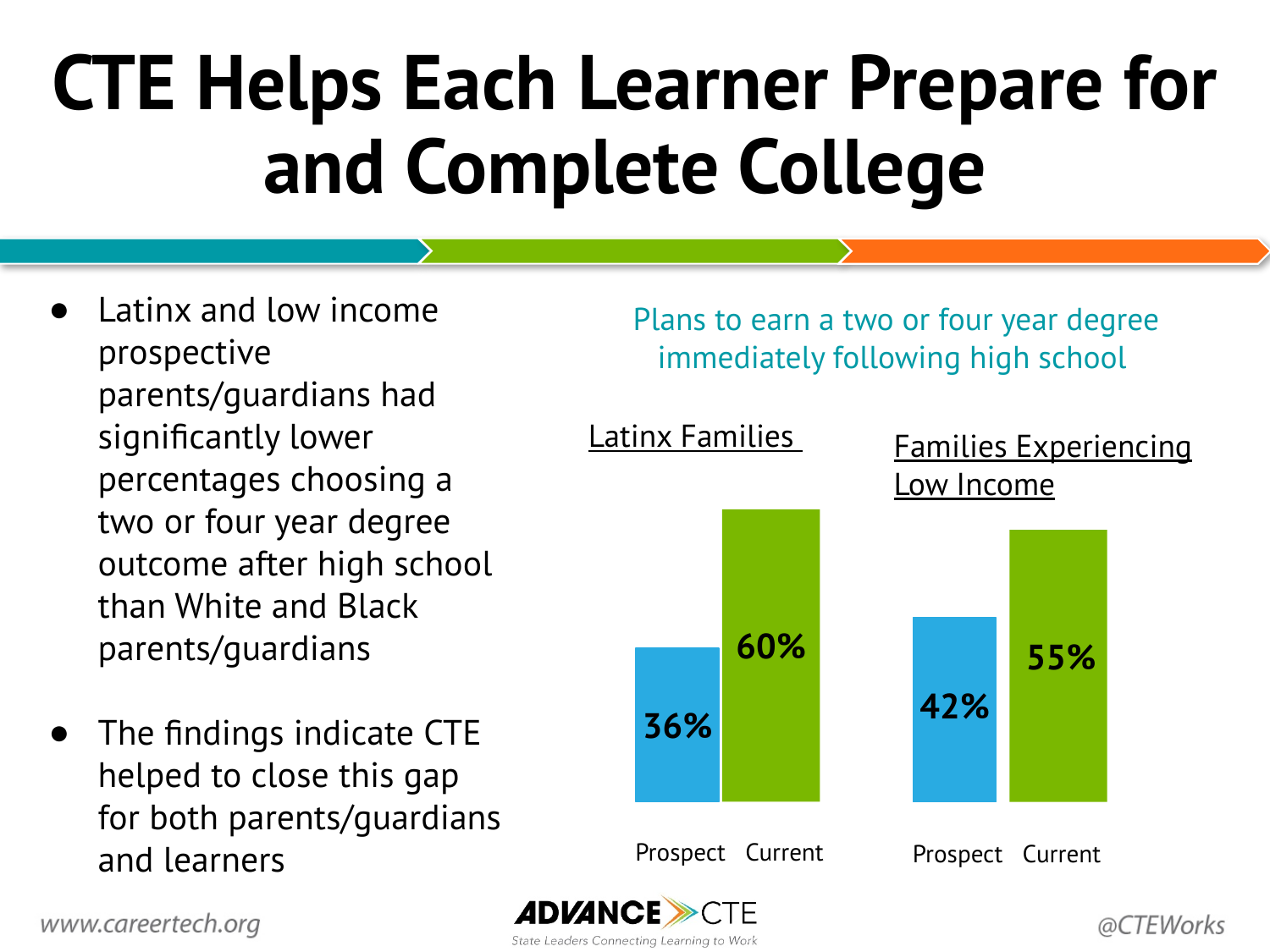

# CTE Helps Each Learner Prepare for and Complete College
Latinx and low income prospective parents/guardians had significantly lower percentages choosing a two or four year degree outcome after high school than White and Black parents/guardians

The findings indicate CTE helped to close this gap for both parents/guardians and learners
Plans to earn a two or four year degree immediately following high school
Latinx Families
Families Experiencing Low Income

60%

55%

42%
36%
Prospect   Current
Prospect   Current